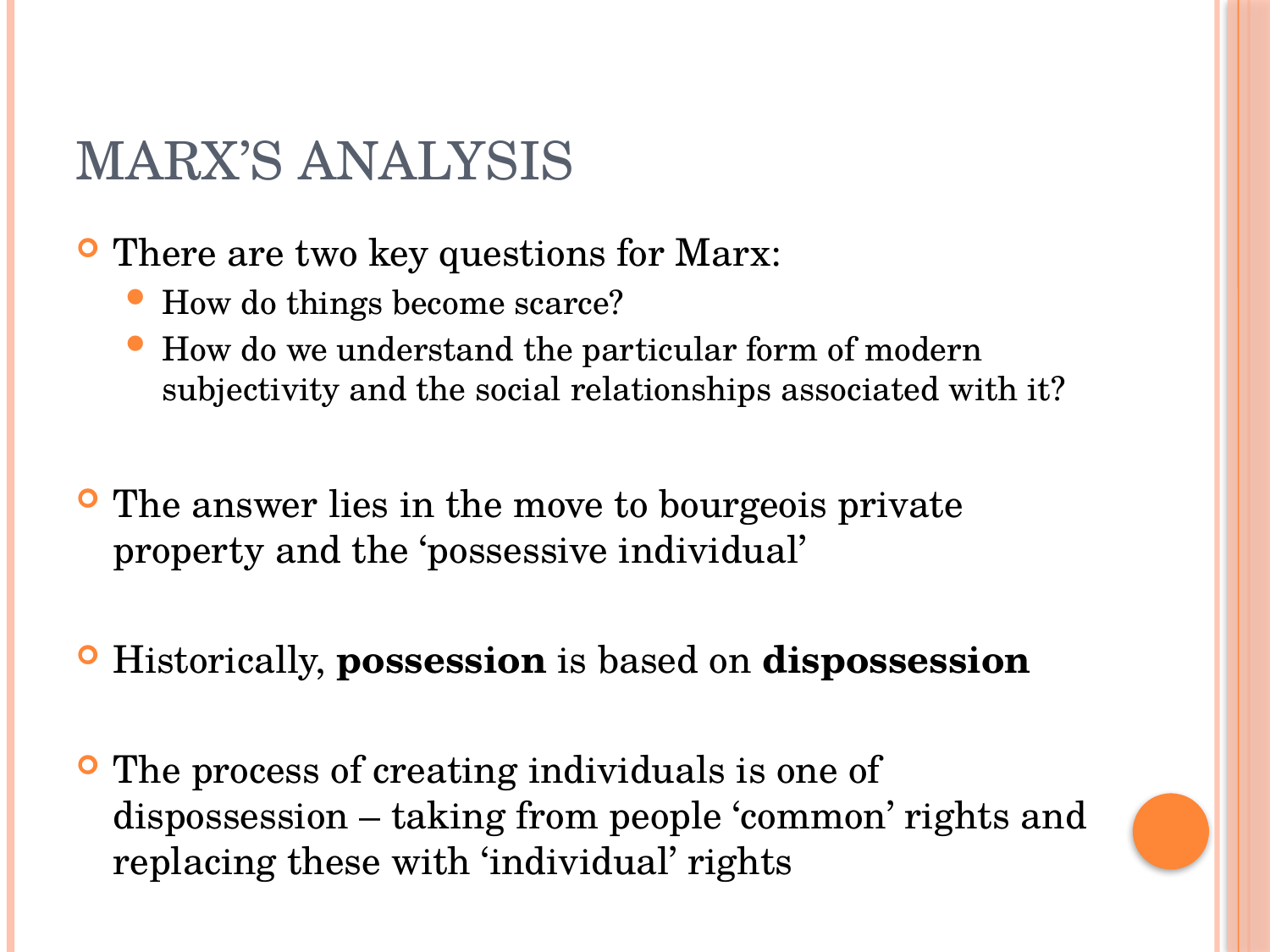

# Marx’s Analysis
There are two key questions for Marx:
How do things become scarce?
How do we understand the particular form of modern subjectivity and the social relationships associated with it?

The answer lies in the move to bourgeois private property and the ‘possessive individual’

Historically, possession is based on dispossession

The process of creating individuals is one of dispossession – taking from people ‘common’ rights and replacing these with ‘individual’ rights